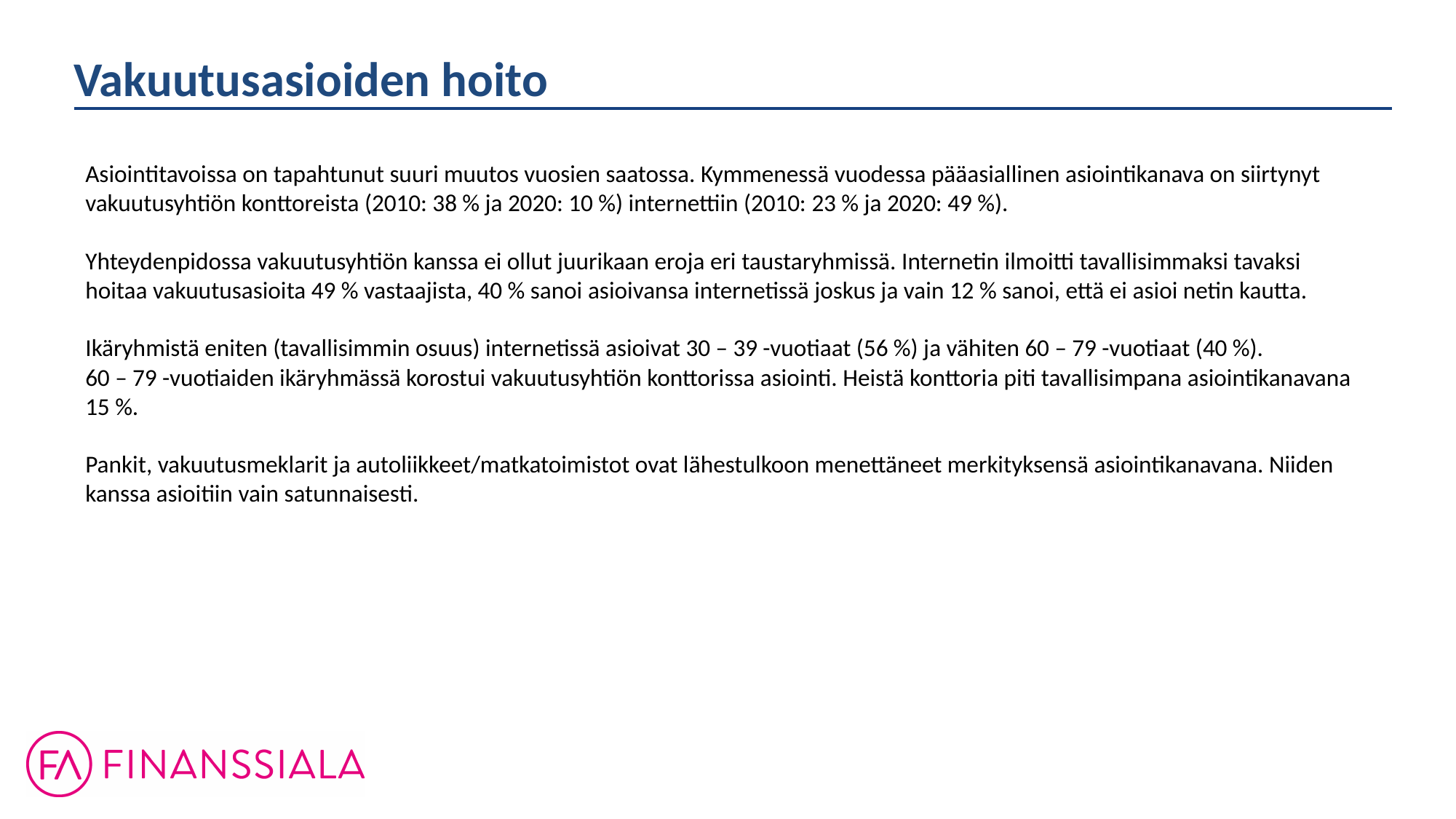

Vakuutusasioiden hoito
Asiointitavoissa on tapahtunut suuri muutos vuosien saatossa. Kymmenessä vuodessa pääasiallinen asiointikanava on siirtynyt vakuutusyhtiön konttoreista (2010: 38 % ja 2020: 10 %) internettiin (2010: 23 % ja 2020: 49 %).

Yhteydenpidossa vakuutusyhtiön kanssa ei ollut juurikaan eroja eri taustaryhmissä. Internetin ilmoitti tavallisimmaksi tavaksi hoitaa vakuutusasioita 49 % vastaajista, 40 % sanoi asioivansa internetissä joskus ja vain 12 % sanoi, että ei asioi netin kautta.

Ikäryhmistä eniten (tavallisimmin osuus) internetissä asioivat 30 – 39 -vuotiaat (56 %) ja vähiten 60 – 79 -vuotiaat (40 %).
60 – 79 -vuotiaiden ikäryhmässä korostui vakuutusyhtiön konttorissa asiointi. Heistä konttoria piti tavallisimpana asiointikanavana 15 %.

Pankit, vakuutusmeklarit ja autoliikkeet/matkatoimistot ovat lähestulkoon menettäneet merkityksensä asiointikanavana. Niiden  kanssa asioitiin vain satunnaisesti.